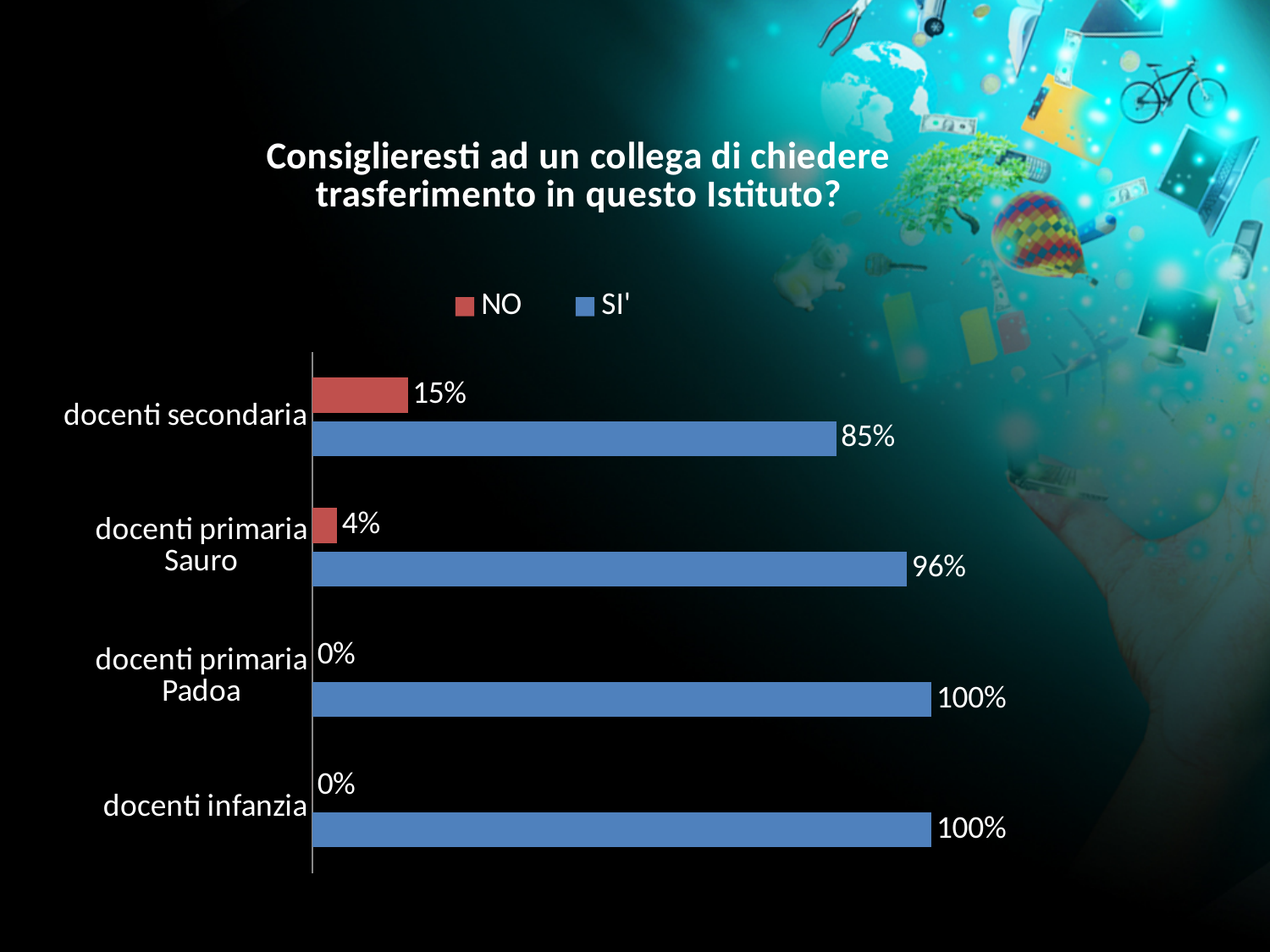

### Chart: Consiglieresti ad un collega di chiedere trasferimento in questo Istituto?

| Category | SI' | NO |
|---|---|---|
| docenti infanzia | 1.0 | 0.0 |
| docenti primaria Padoa | 1.0 | 0.0 |
| docenti primaria Sauro | 0.96 | 0.04 |
| docenti secondaria | 0.846 | 0.154 |